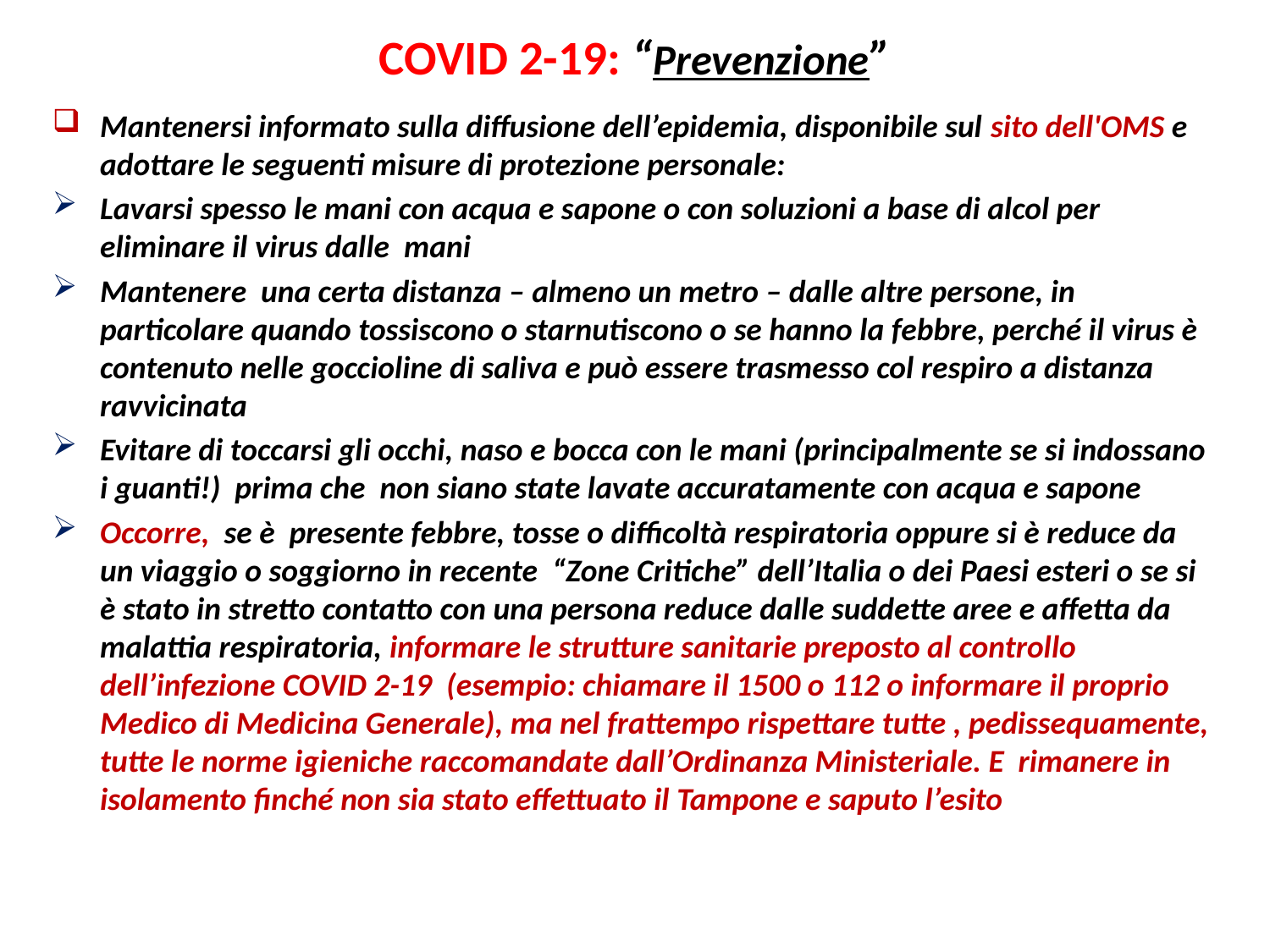

# COVID 2-19: “Prevenzione”
Mantenersi informato sulla diffusione dell’epidemia, disponibile sul sito dell'OMS e adottare le seguenti misure di protezione personale:
Lavarsi spesso le mani con acqua e sapone o con soluzioni a base di alcol per eliminare il virus dalle  mani
Mantenere  una certa distanza – almeno un metro – dalle altre persone, in particolare quando tossiscono o starnutiscono o se hanno la febbre, perché il virus è contenuto nelle goccioline di saliva e può essere trasmesso col respiro a distanza ravvicinata
Evitare di toccarsi gli occhi, naso e bocca con le mani (principalmente se si indossano i guanti!)  prima che  non siano state lavate accuratamente con acqua e sapone
Occorre,  se è  presente febbre, tosse o difficoltà respiratoria oppure si è reduce da un viaggio o soggiorno in recente  “Zone Critiche” dell’Italia o dei Paesi esteri o se si è stato in stretto contatto con una persona reduce dalle suddette aree e affetta da malattia respiratoria, informare le strutture sanitarie preposto al controllo dell’infezione COVID 2-19  (esempio: chiamare il 1500 o 112 o informare il proprio Medico di Medicina Generale), ma nel frattempo rispettare tutte , pedissequamente, tutte le norme igieniche raccomandate dall’Ordinanza Ministeriale. E  rimanere in isolamento finché non sia stato effettuato il Tampone e saputo l’esito